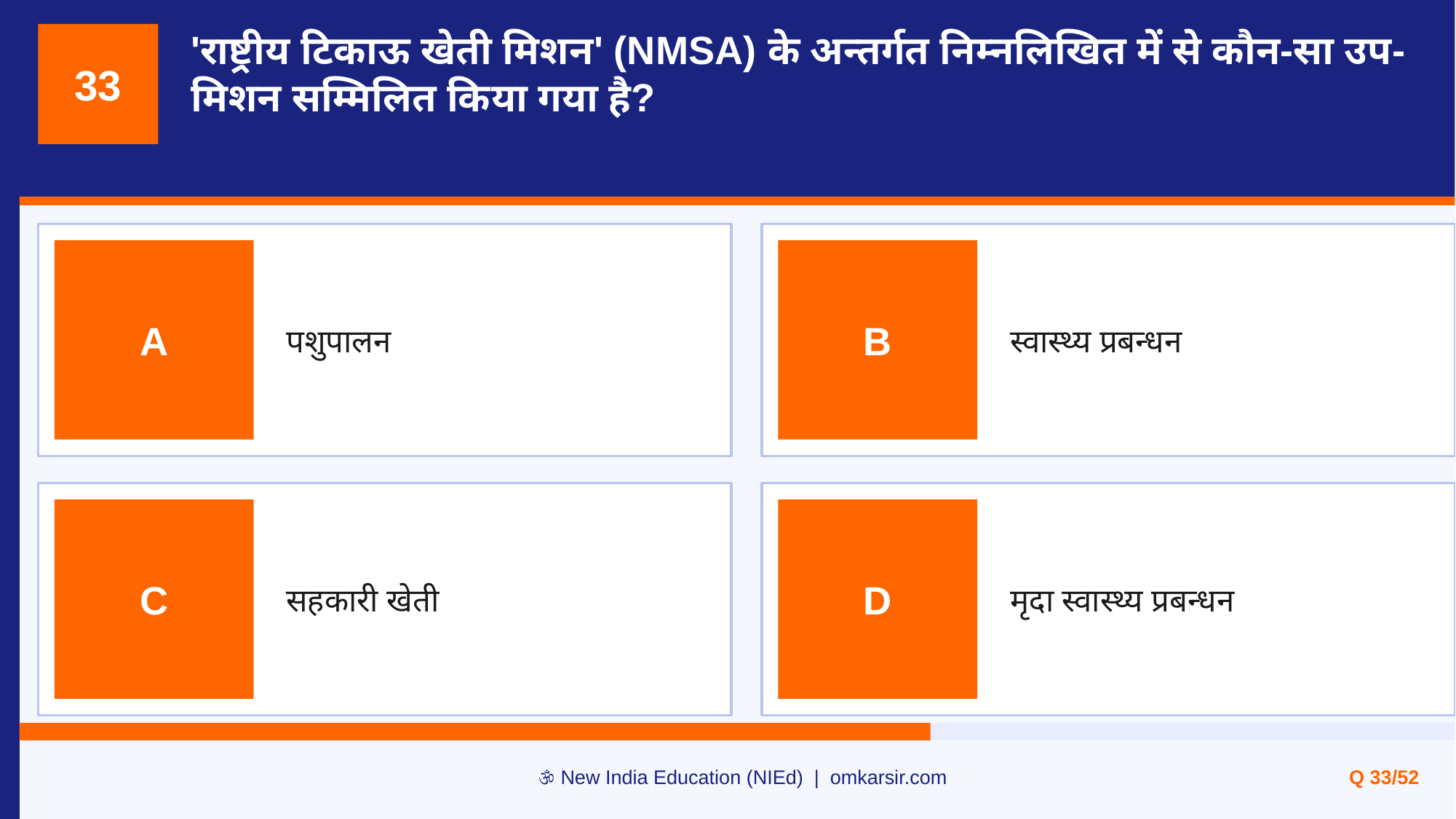

'राष्ट्रीय टिकाऊ खेती मिशन' (NMSA) के अन्तर्गत निम्नलिखित में से कौन-सा उप-मिशन सम्मिलित किया गया है?
33

पशुपालन
स्वास्थ्य प्रबन्धन
A
B

सहकारी खेती
मृदा स्वास्थ्य प्रबन्धन
C
D

🕉️ New India Education (NIEd)  |  omkarsir.com
Q 33/52